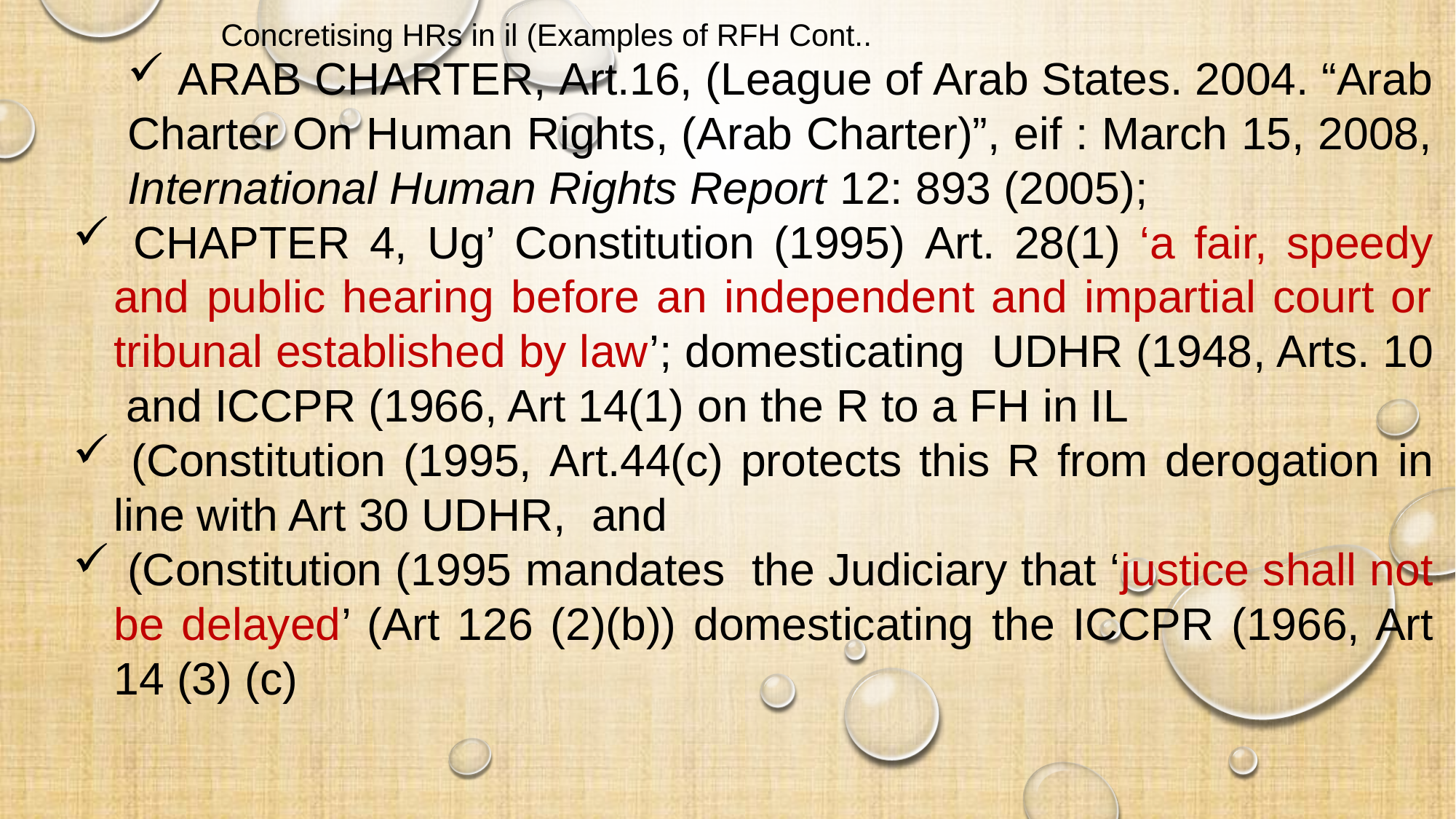

# Concretising HRs in il (Examples of RFH Cont..
 Arab Charter, Art.16, (League of Arab States. 2004. “Arab Charter On Human Rights, (Arab Charter)”, eif : March 15, 2008, International Human Rights Report 12: 893 (2005);
 Chapter 4, Ug’ Constitution (1995) Art. 28(1) ‘a fair, speedy and public hearing before an independent and impartial court or tribunal established by law’; domesticating  UDHR (1948, Arts. 10  and ICCPR (1966, Art 14(1) on the R to a FH in IL
 (Constitution (1995, Art.44(c) protects this R from derogation in line with Art 30 UDHR,  and
 (Constitution (1995 mandates  the Judiciary that ‘justice shall not be delayed’ (Art 126 (2)(b)) domesticating the ICCPR (1966, Art 14 (3) (c)